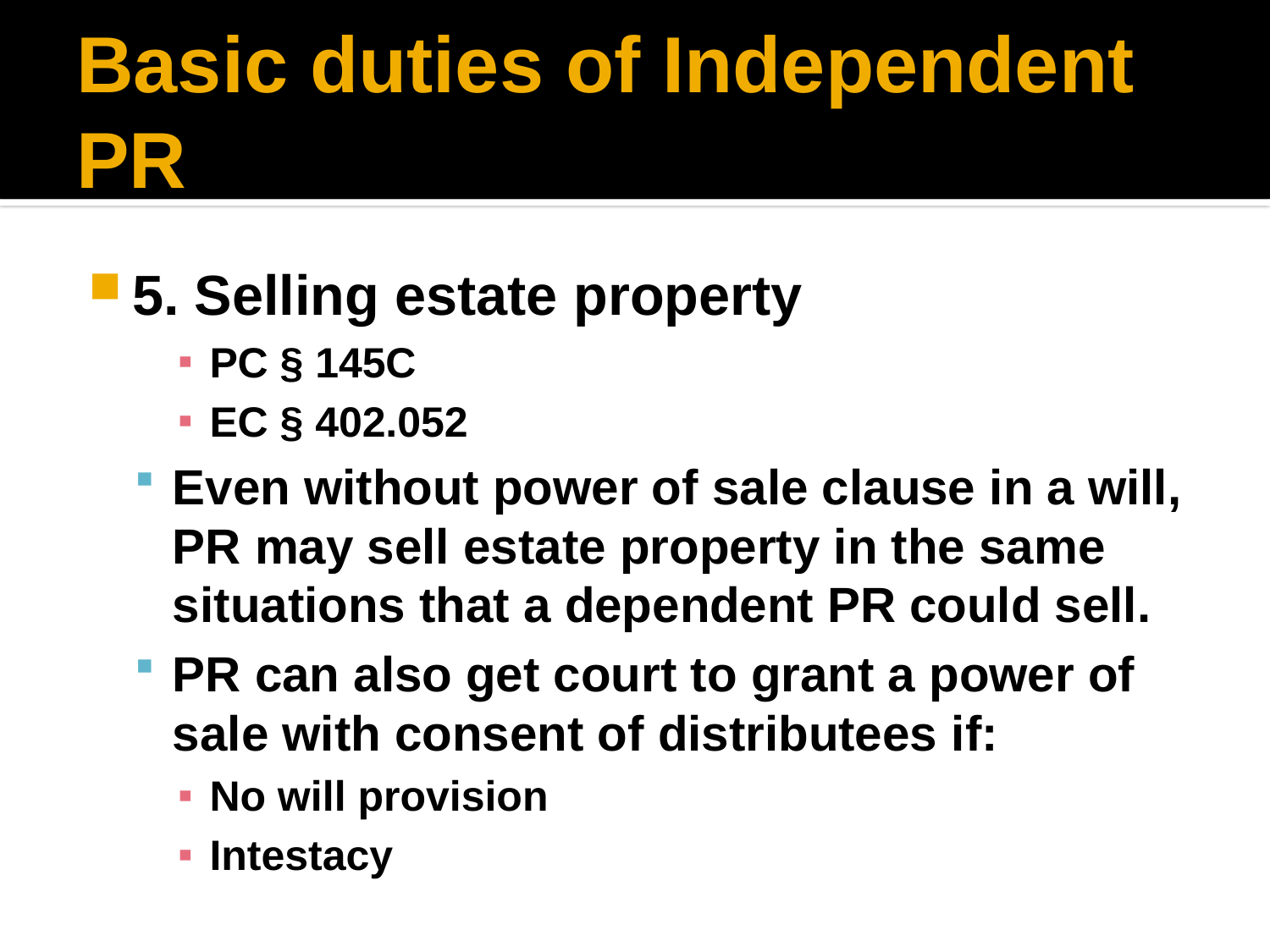

# Basic duties of Independent PR
5. Selling estate property
PC § 145C
EC § 402.052
Even without power of sale clause in a will, PR may sell estate property in the same situations that a dependent PR could sell.
PR can also get court to grant a power of sale with consent of distributees if:
No will provision
Intestacy